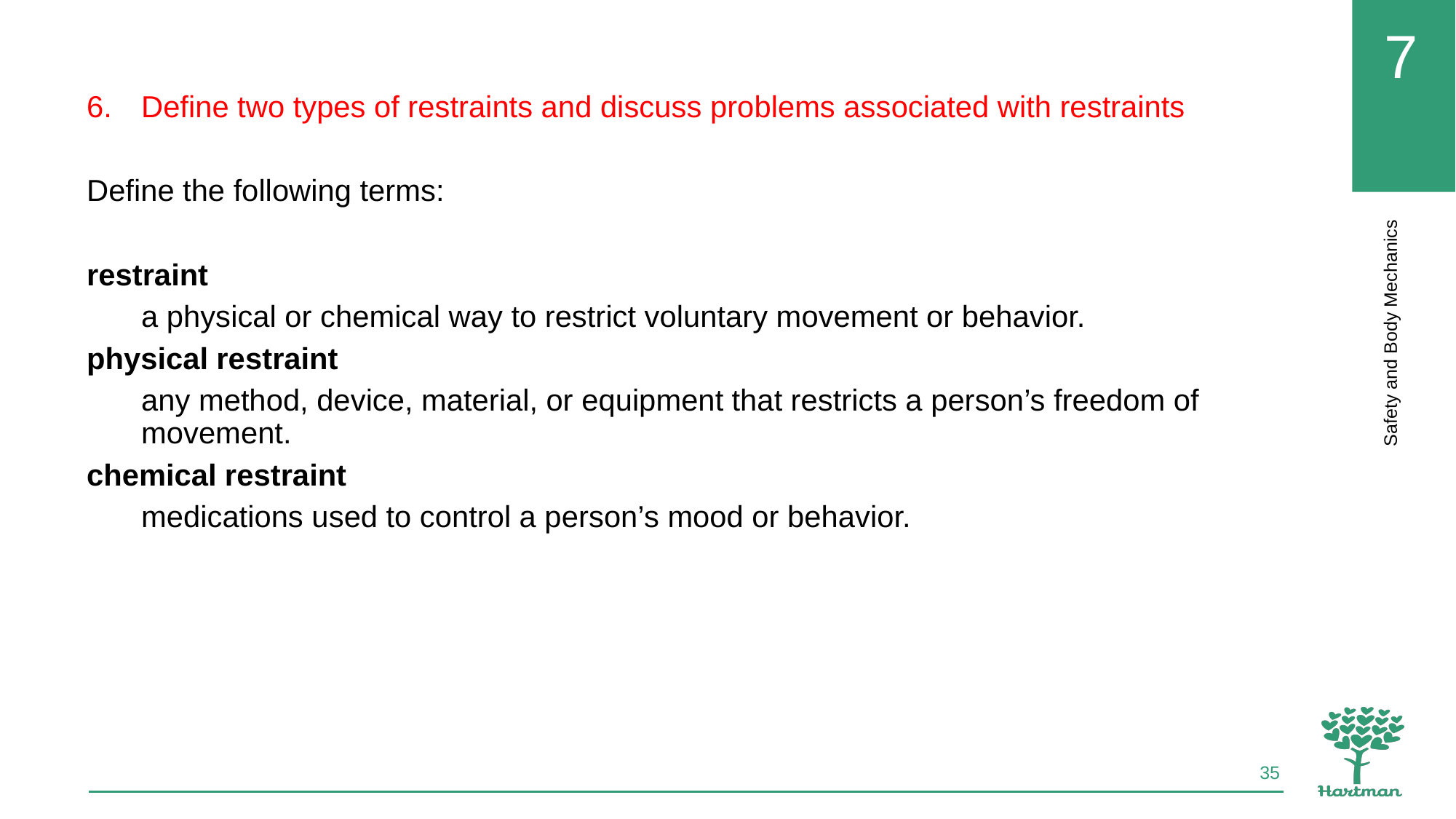

Define two types of restraints and discuss problems associated with restraints

Define the following terms:

restraint
a physical or chemical way to restrict voluntary movement or behavior.
physical restraint
any method, device, material, or equipment that restricts a person’s freedom of movement.
chemical restraint
medications used to control a person’s mood or behavior.

35